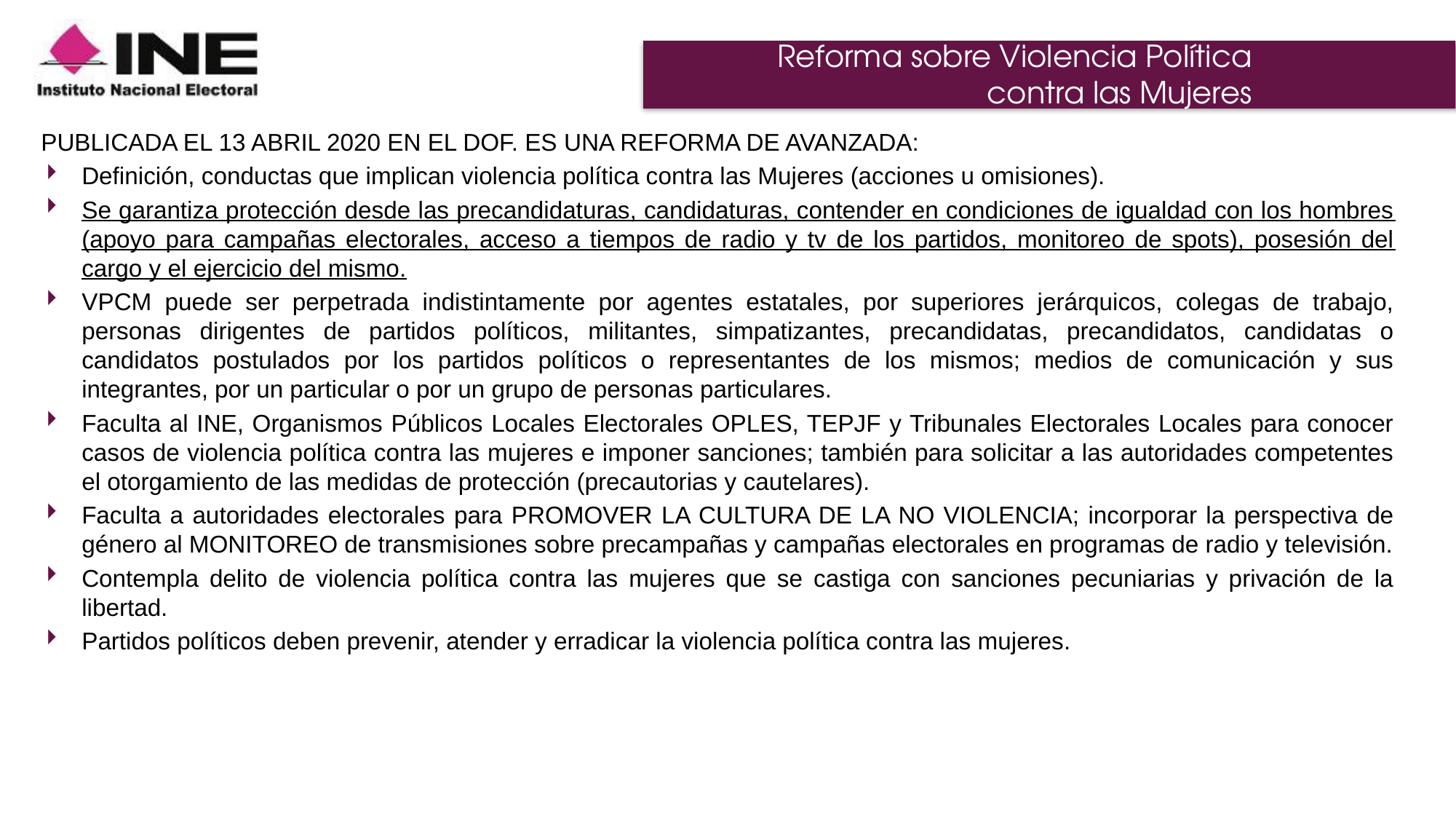

# Reforma sobre Violencia Política contra las Mujeres
PUBLICADA EL 13 ABRIL 2020 EN EL DOF. ES UNA REFORMA DE AVANZADA:
Definición, conductas que implican violencia política contra las Mujeres (acciones u omisiones).
Se garantiza protección desde las precandidaturas, candidaturas, contender en condiciones de igualdad con los hombres (apoyo para campañas electorales, acceso a tiempos de radio y tv de los partidos, monitoreo de spots), posesión del cargo y el ejercicio del mismo.
VPCM puede ser perpetrada indistintamente por agentes estatales, por superiores jerárquicos, colegas de trabajo, personas dirigentes de partidos políticos, militantes, simpatizantes, precandidatas, precandidatos, candidatas o candidatos postulados por los partidos políticos o representantes de los mismos; medios de comunicación y sus integrantes, por un particular o por un grupo de personas particulares.
Faculta al INE, Organismos Públicos Locales Electorales OPLES, TEPJF y Tribunales Electorales Locales para conocer casos de violencia política contra las mujeres e imponer sanciones; también para solicitar a las autoridades competentes el otorgamiento de las medidas de protección (precautorias y cautelares).
Faculta a autoridades electorales para PROMOVER LA CULTURA DE LA NO VIOLENCIA; incorporar la perspectiva de género al MONITOREO de transmisiones sobre precampañas y campañas electorales en programas de radio y televisión.
Contempla delito de violencia política contra las mujeres que se castiga con sanciones pecuniarias y privación de la libertad.
Partidos políticos deben prevenir, atender y erradicar la violencia política contra las mujeres.